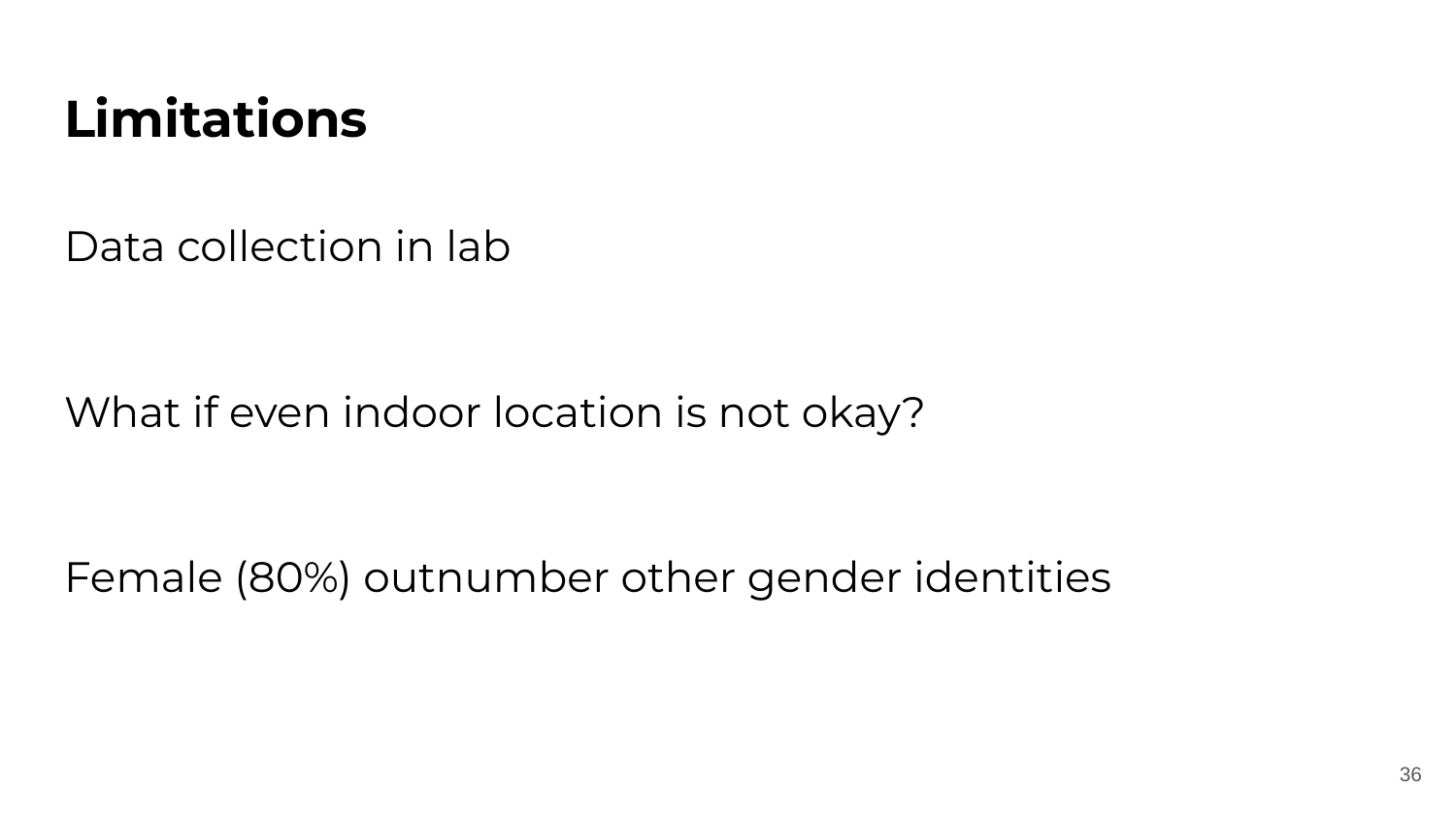

# Limitations
Data collection in lab

What if even indoor location is not okay?

Female (80%) outnumber other gender identities
36